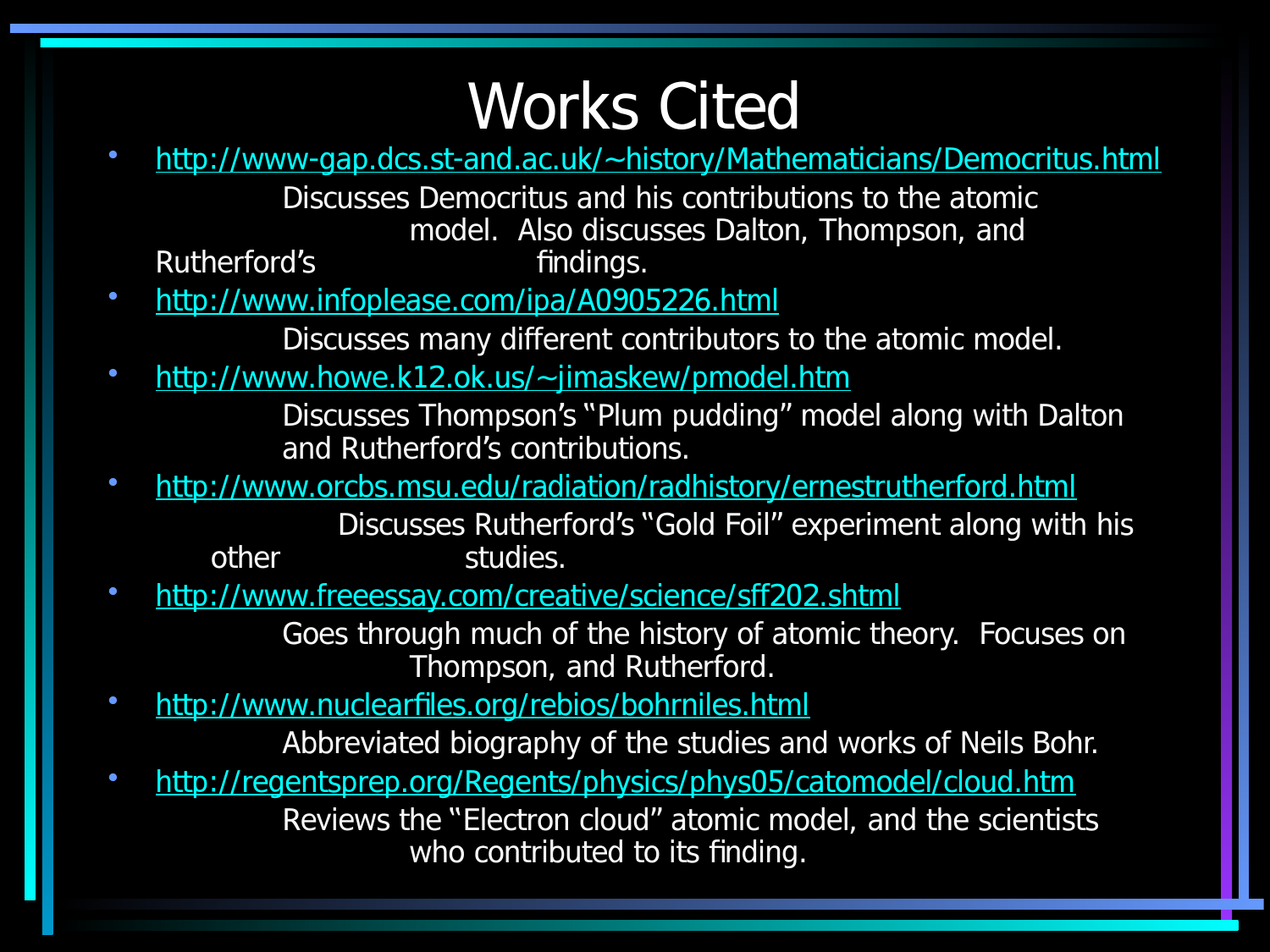

# Works Cited
http://www-gap.dcs.st-and.ac.uk/~history/Mathematicians/Democritus.html
		Discusses Democritus and his contributions to the atomic 		model.  Also discusses Dalton, Thompson, and Rutherford’s 		findings.
http://www.infoplease.com/ipa/A0905226.html
		Discusses many different contributors to the atomic model.
http://www.howe.k12.ok.us/~jimaskew/pmodel.htm
		Discusses Thompson’s “Plum pudding” model along with Dalton 	and Rutherford’s contributions.
http://www.orcbs.msu.edu/radiation/radhistory/ernestrutherford.html
		Discusses Rutherford’s “Gold Foil” experiment along with his other 		studies.
http://www.freeessay.com/creative/science/sff202.shtml
		Goes through much of the history of atomic theory.  Focuses on 		Thompson, and Rutherford.
http://www.nuclearfiles.org/rebios/bohrniles.html
		Abbreviated biography of the studies and works of Neils Bohr.
http://regentsprep.org/Regents/physics/phys05/catomodel/cloud.htm
		Reviews the “Electron cloud” atomic model, and the scientists 		who contributed to its finding.